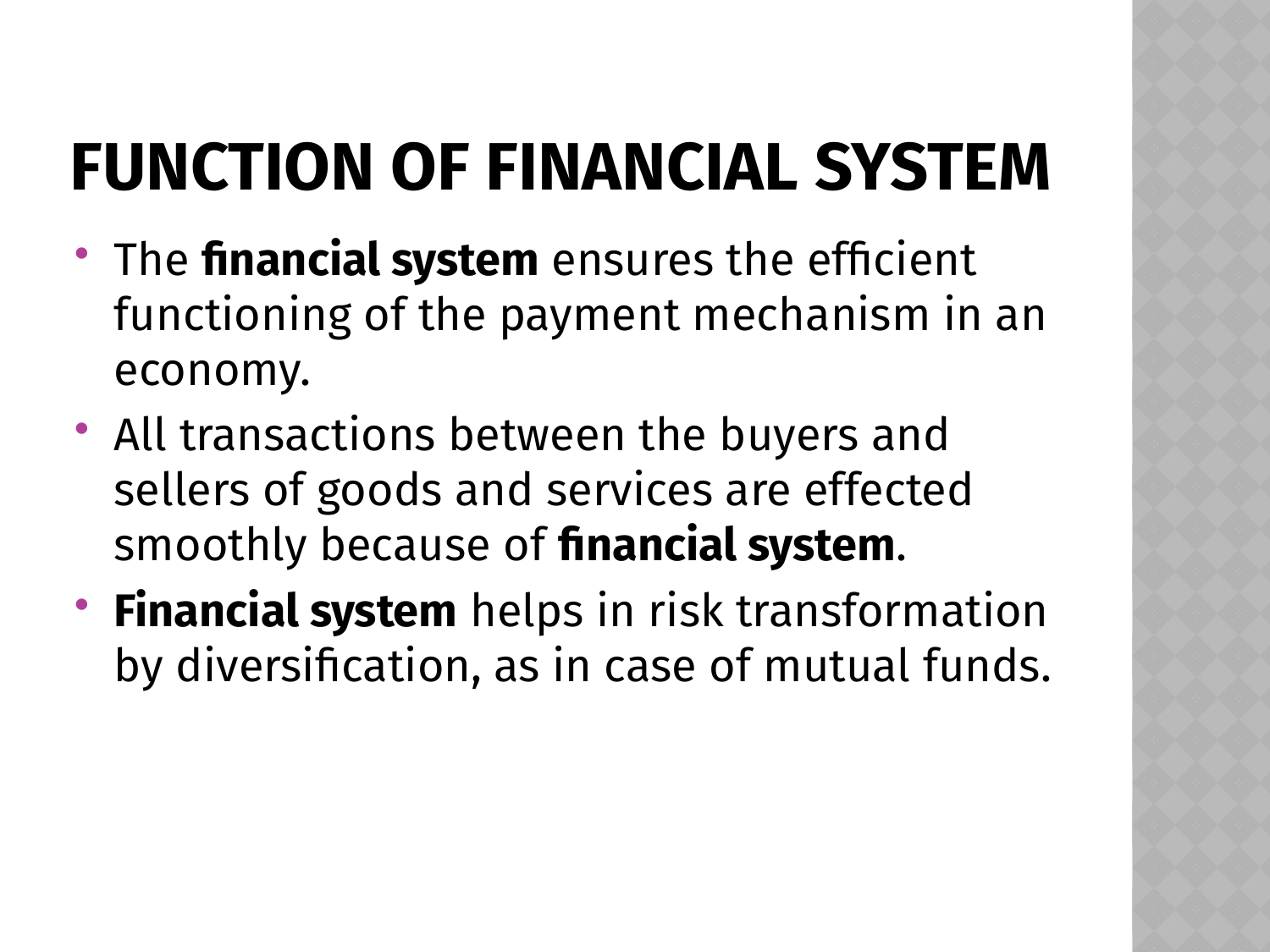

# Function of financial system
The financial system ensures the efficient functioning of the payment mechanism in an economy.
All transactions between the buyers and sellers of goods and services are effected smoothly because of financial system.
Financial system helps in risk transformation by diversification, as in case of mutual funds.